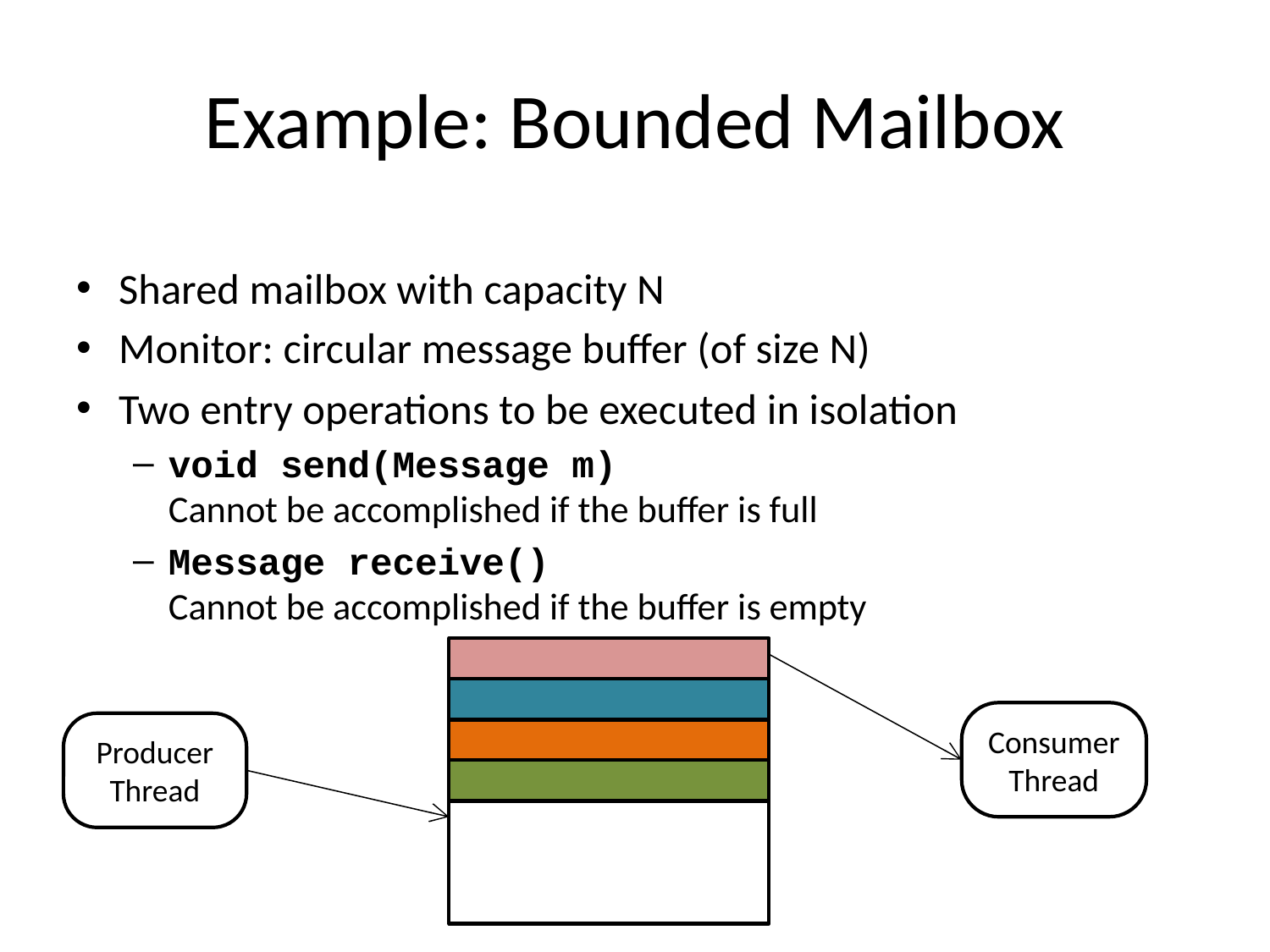

# Example: Bounded Mailbox
Shared mailbox with capacity N
Monitor: circular message buffer (of size N)
Two entry operations to be executed in isolation
void send(Message m)
Cannot be accomplished if the buffer is full
Message receive()
Cannot be accomplished if the buffer is empty

Consumer Thread
Producer Thread